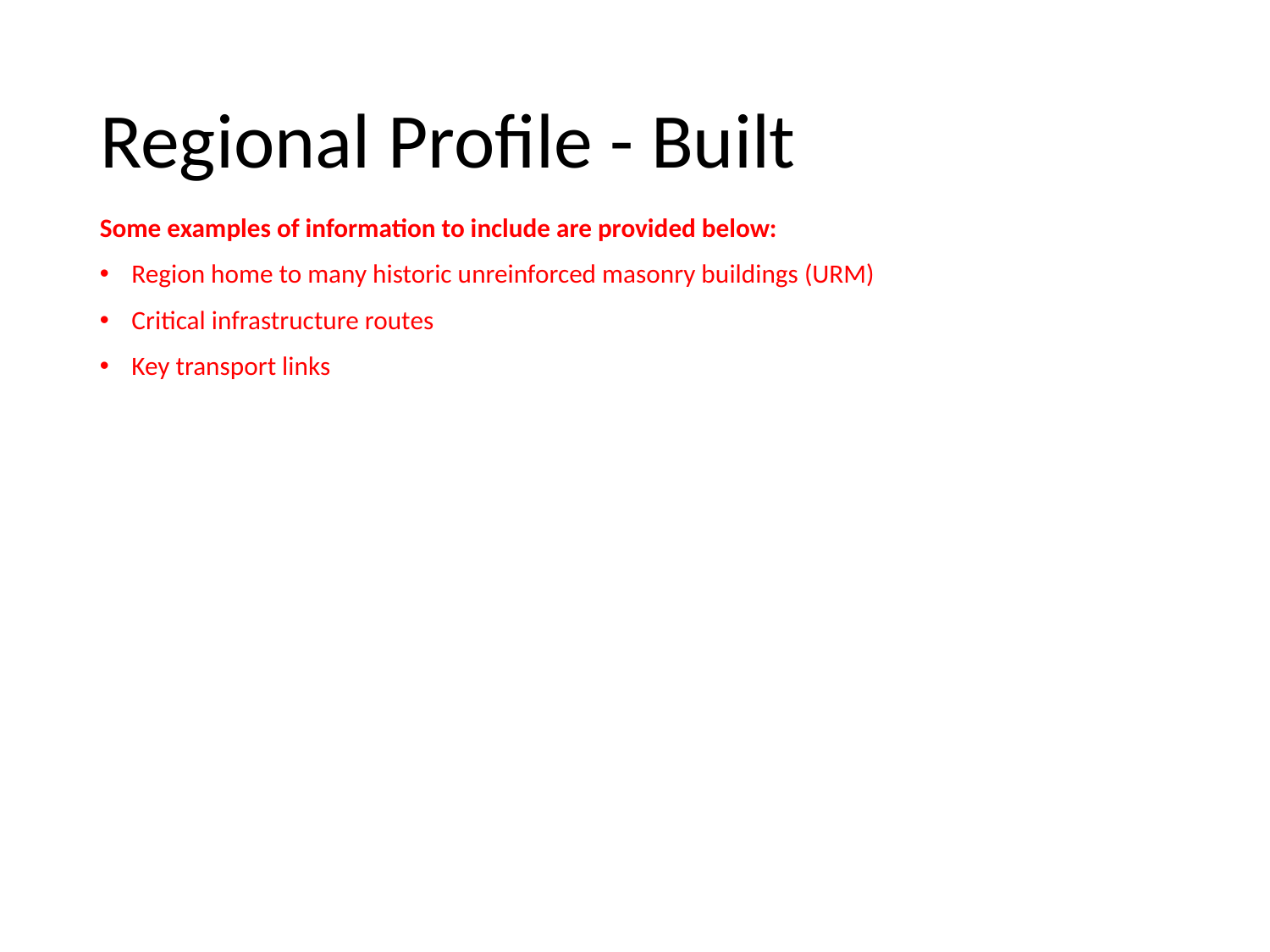

# Regional Profile - Built
Some examples of information to include are provided below:
Region home to many historic unreinforced masonry buildings (URM)
Critical infrastructure routes
Key transport links